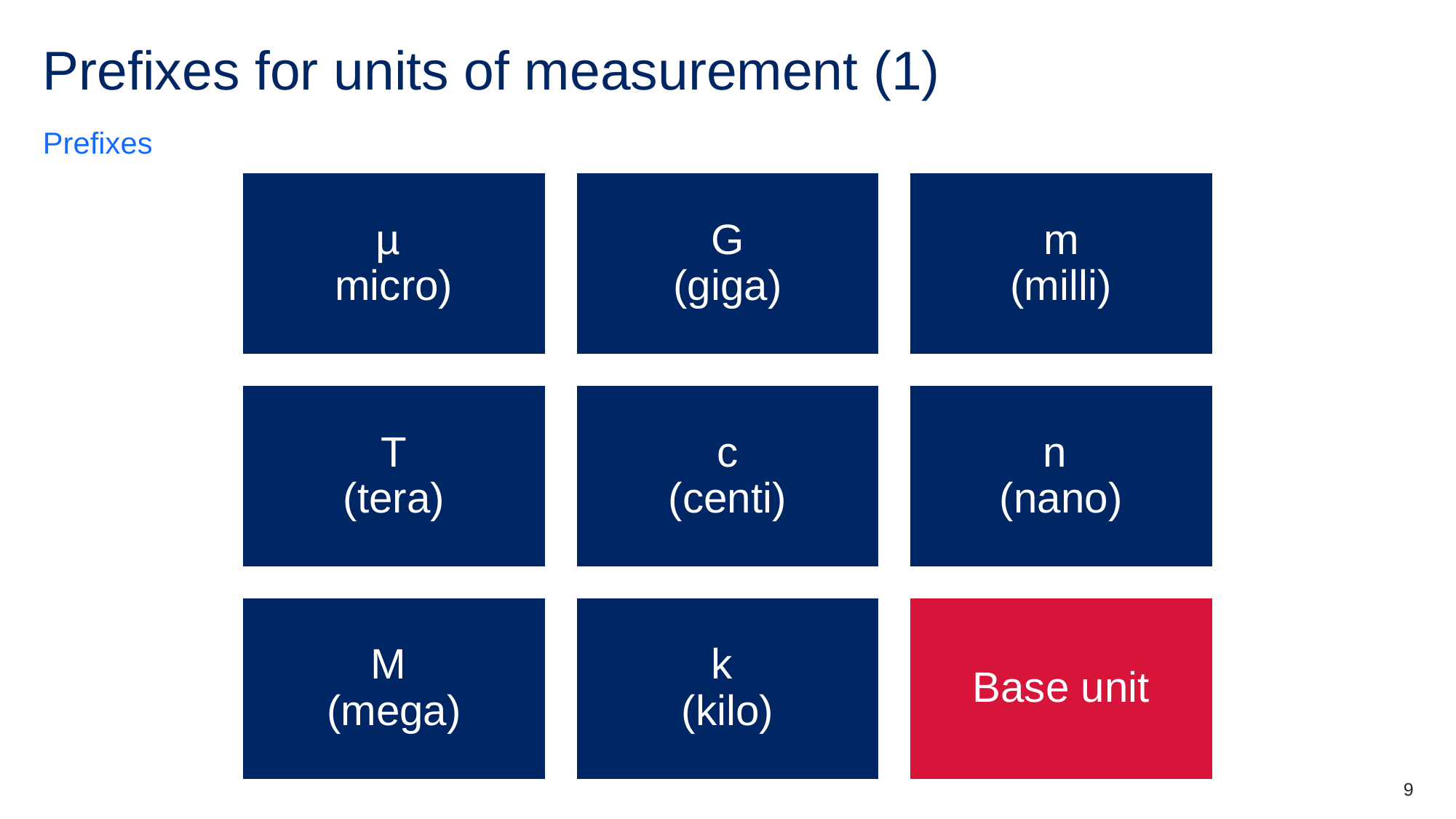

# Prefixes for units of measurement (1)
Prefixes
µ
micro)
G
(giga)
m
(milli)
T
(tera)
c
(centi)
n
(nano)
M
(mega)
k
(kilo)
Base unit
9